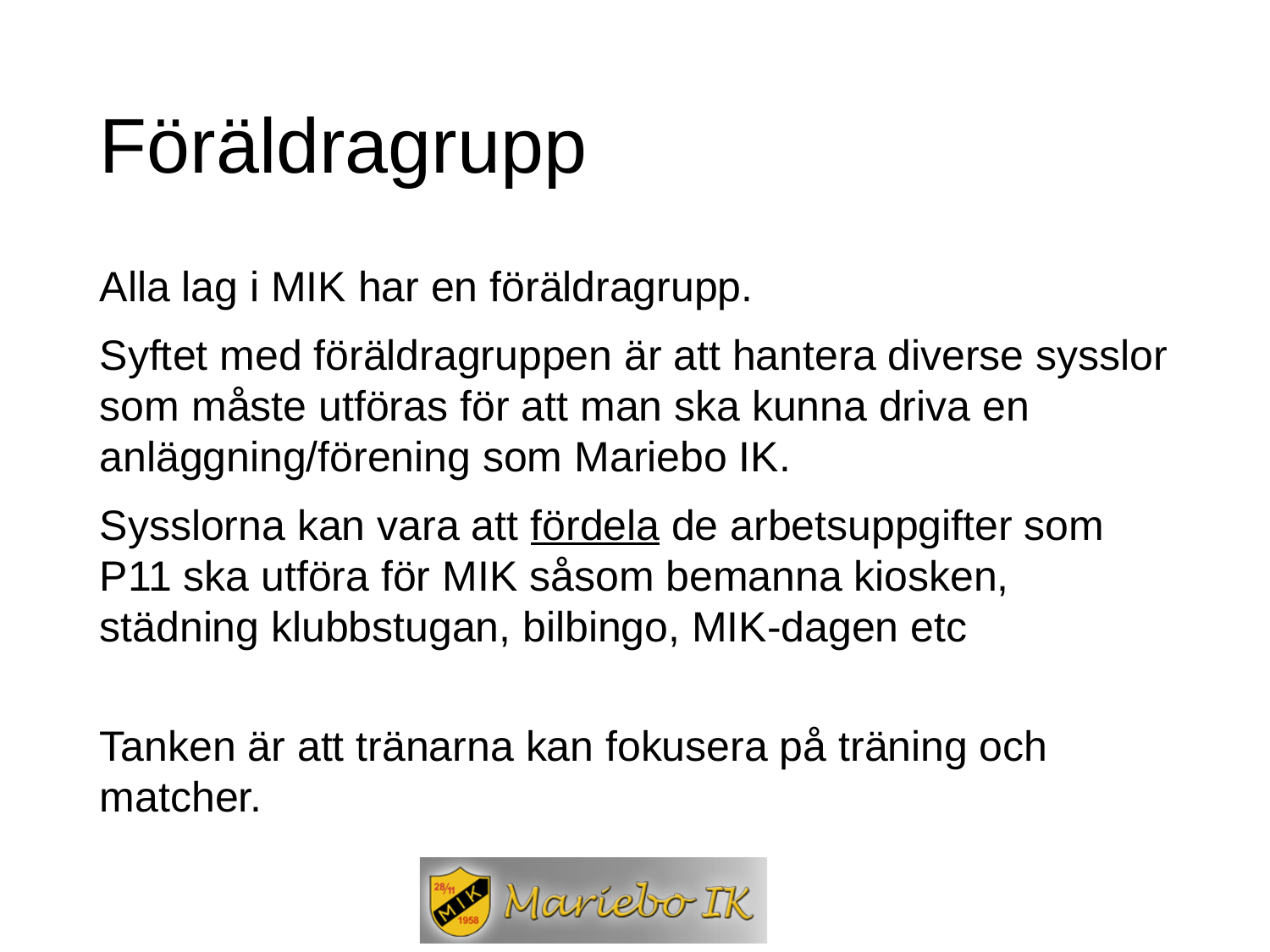

Föräldragrupp
Alla lag i MIK har en föräldragrupp.
Syftet med föräldragruppen är att hantera diverse sysslor som måste utföras för att man ska kunna driva en anläggning/förening som Mariebo IK.
Sysslorna kan vara att fördela de arbetsuppgifter som P11 ska utföra för MIK såsom bemanna kiosken, städning klubbstugan, bilbingo, MIK-dagen etc

Tanken är att tränarna kan fokusera på träning och matcher.